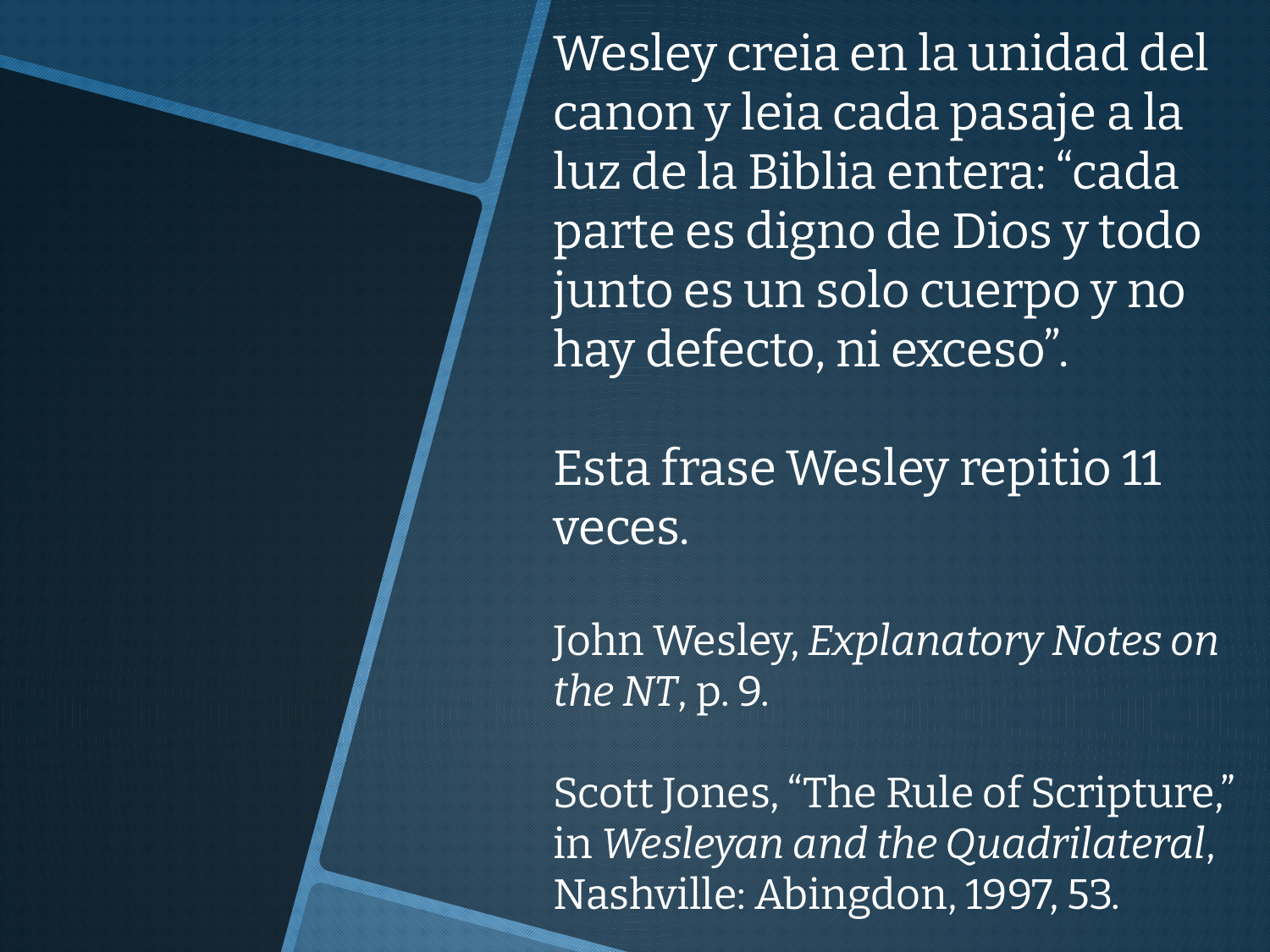

Wesley creia en la unidad del canon y leia cada pasaje a la luz de la Biblia entera: “cada parte es digno de Dios y todo junto es un solo cuerpo y no hay defecto, ni exceso”.

Esta frase Wesley repitio 11 veces.
John Wesley, Explanatory Notes on the NT, p. 9.
Scott Jones, “The Rule of Scripture,” in Wesleyan and the Quadrilateral, Nashville: Abingdon, 1997, 53.
#